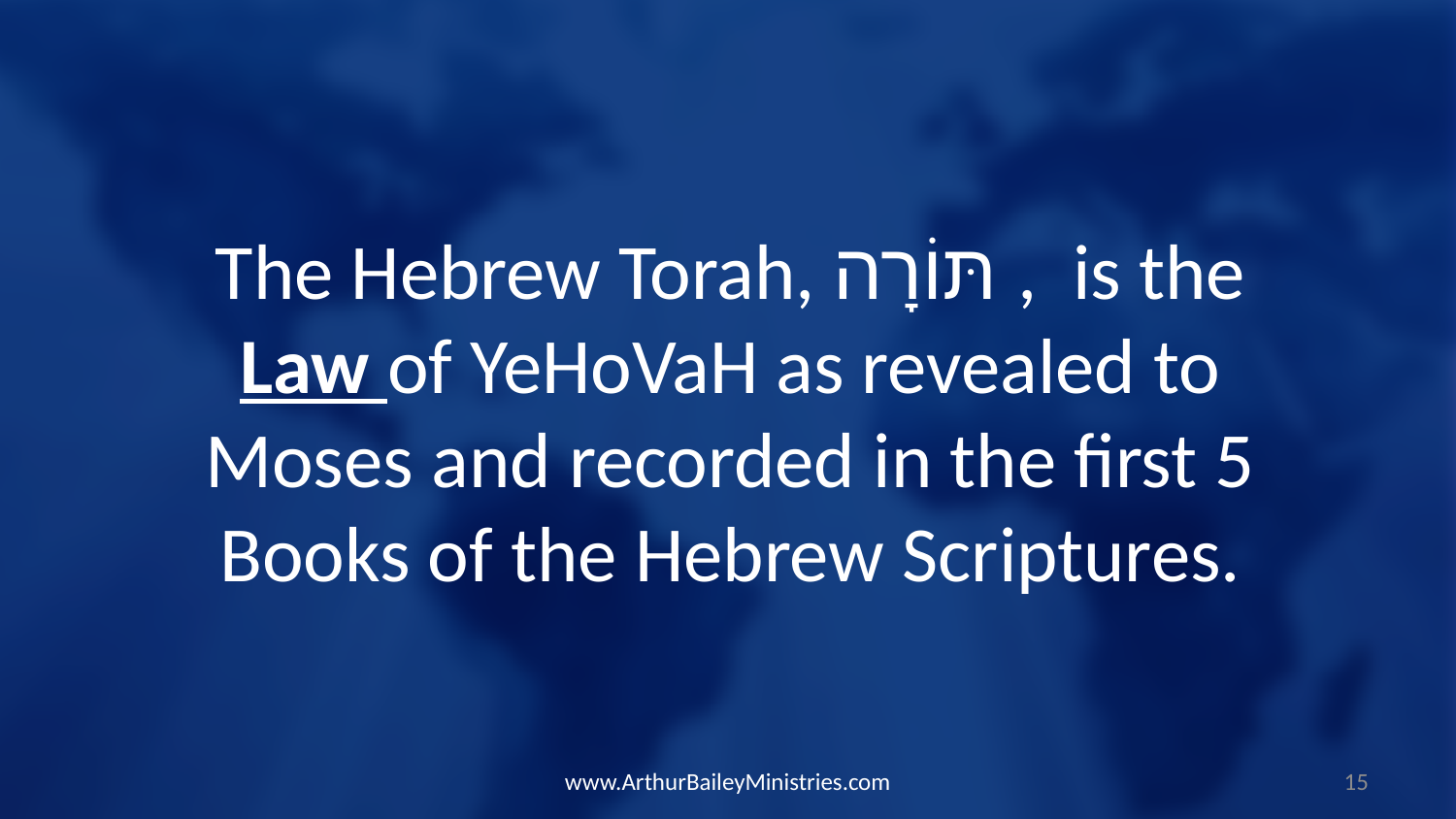

The Hebrew Torah, תּוֹרָה ,  is the Law of YeHoVaH as revealed to Moses and recorded in the first 5 Books of the Hebrew Scriptures.

www.ArthurBaileyMinistries.com
15